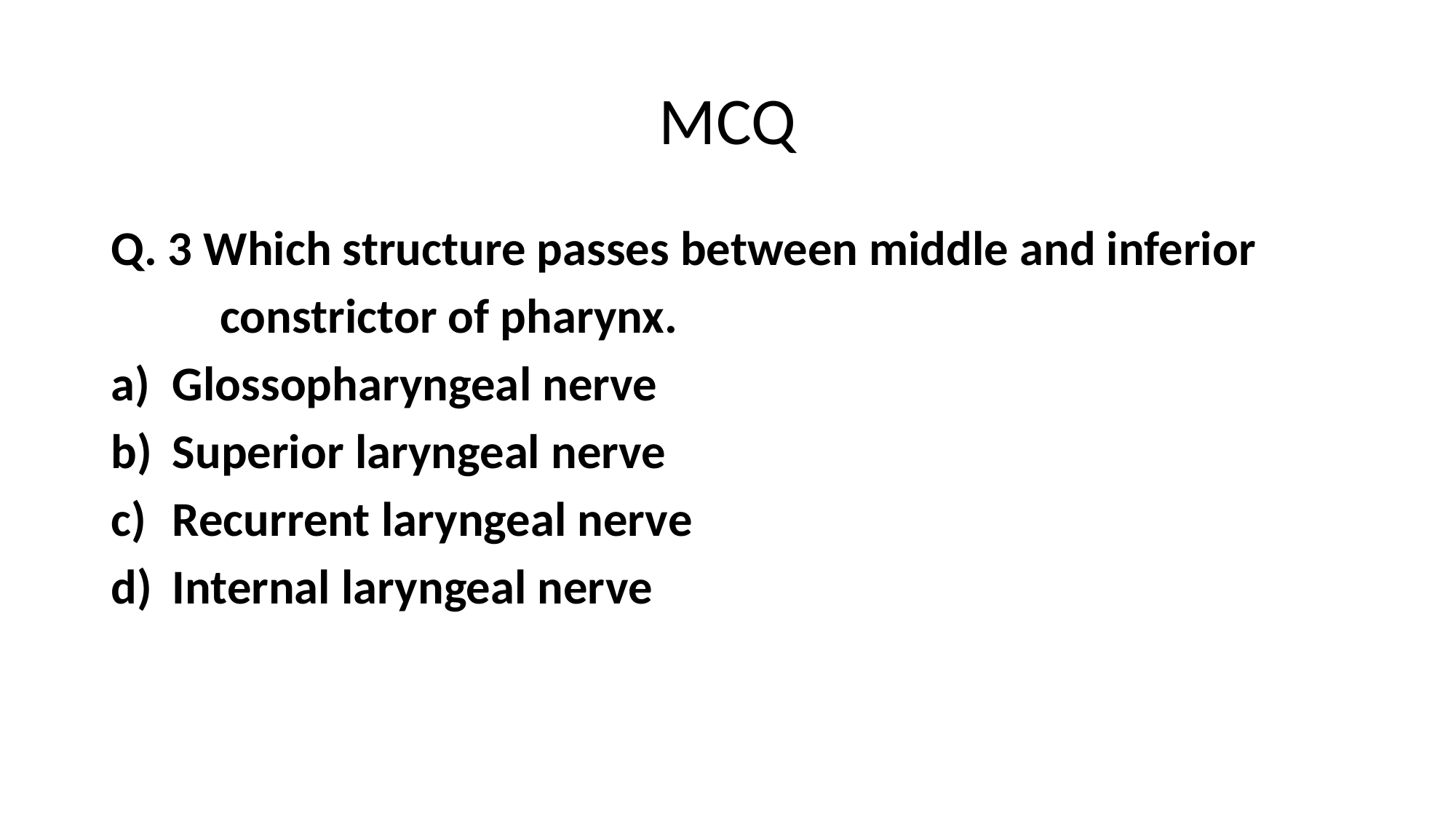

# MCQ
Q. 3 Which structure passes between middle and inferior
	constrictor of pharynx.
Glossopharyngeal nerve
Superior laryngeal nerve
Recurrent laryngeal nerve
Internal laryngeal nerve